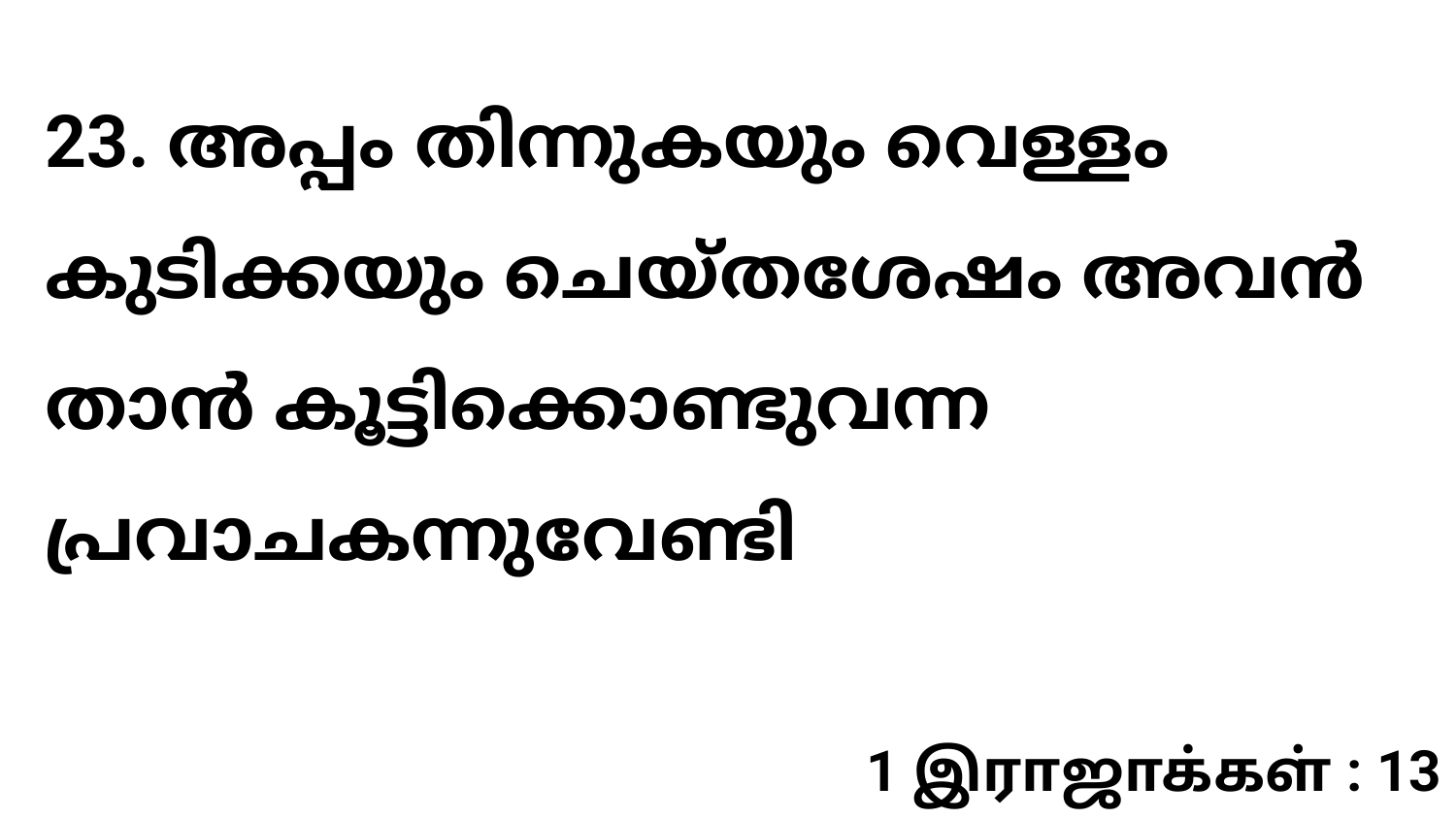

23. അപ്പം തിന്നുകയും വെള്ളം കുടിക്കയും ചെയ്തശേഷം അവൻ താൻ കൂട്ടിക്കൊണ്ടുവന്ന പ്രവാചകന്നുവേണ്ടി
1 இராஜாக்கள் : 13